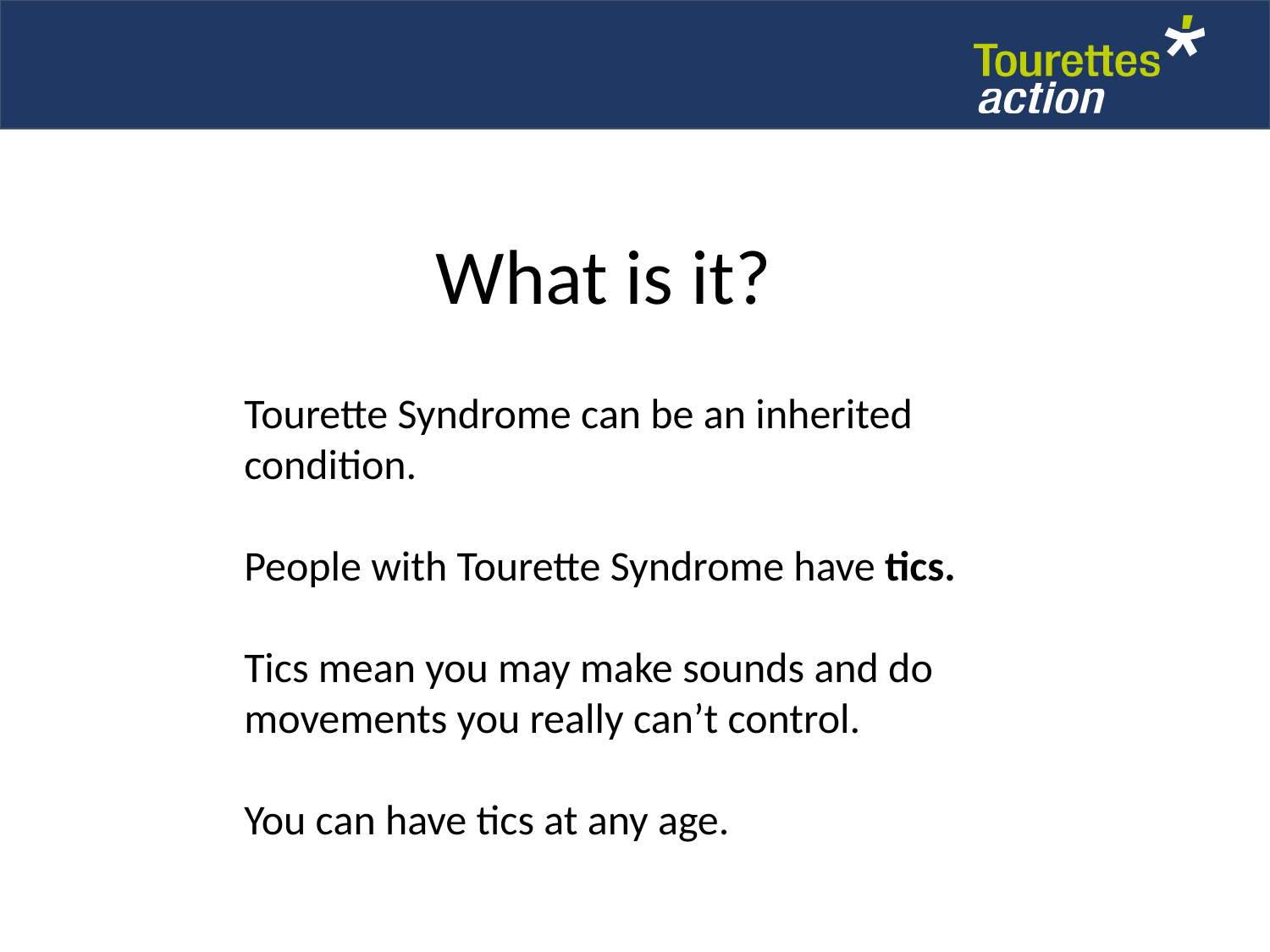

What is it?
Tourette Syndrome can be an inherited condition.

People with Tourette Syndrome have tics.

Tics mean you may make sounds and do movements you really can’t control.

You can have tics at any age.